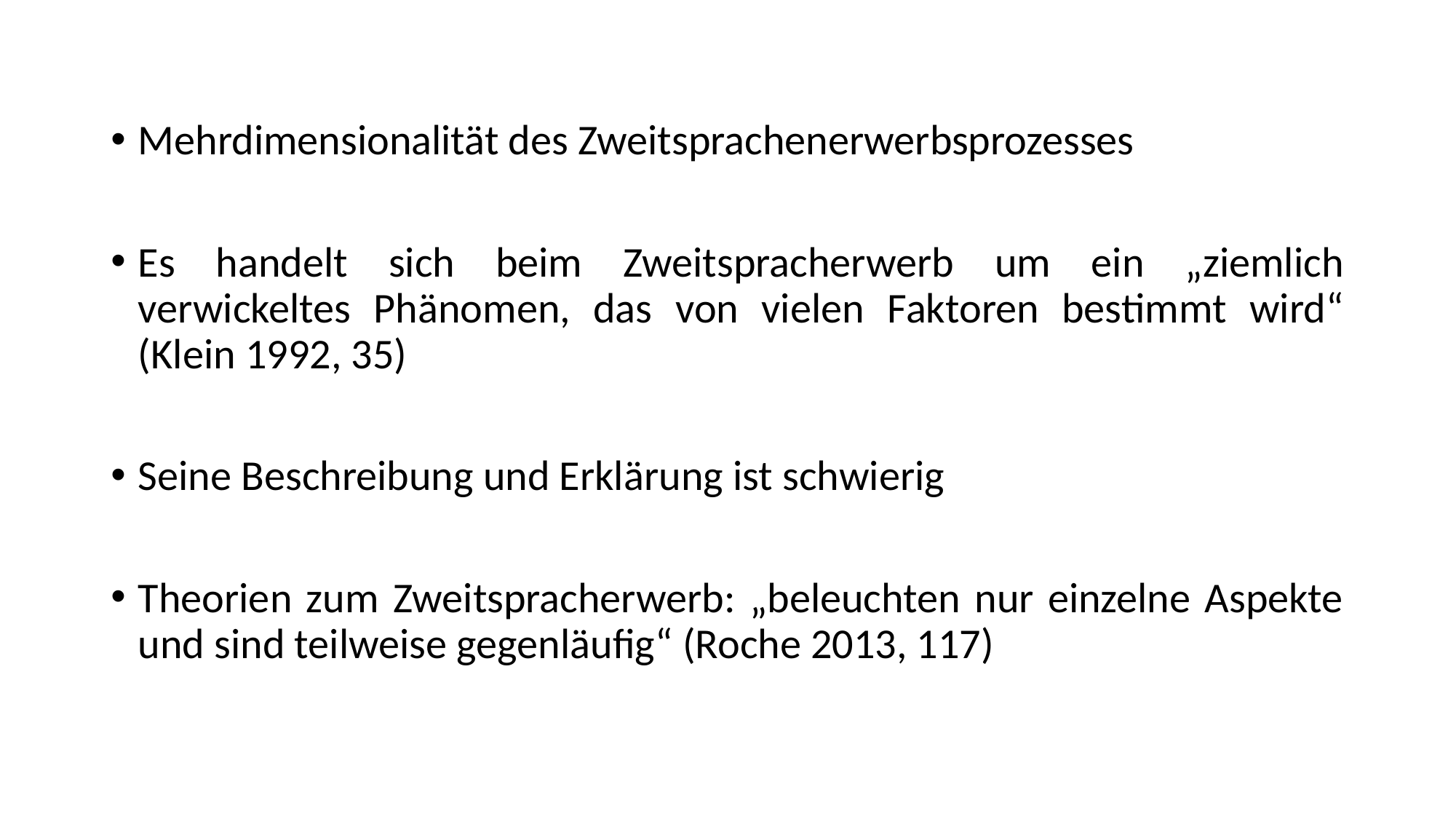

Mehrdimensionalität des Zweitsprachenerwerbsprozesses

Es handelt sich beim Zweitspracherwerb um ein „ziemlich verwickeltes Phänomen, das von vielen Faktoren bestimmt wird“ (Klein 1992, 35)

Seine Beschreibung und Erklärung ist schwierig

Theorien zum Zweitspracherwerb: „beleuchten nur einzelne Aspekte und sind teilweise gegenläufig“ (Roche 2013, 117)